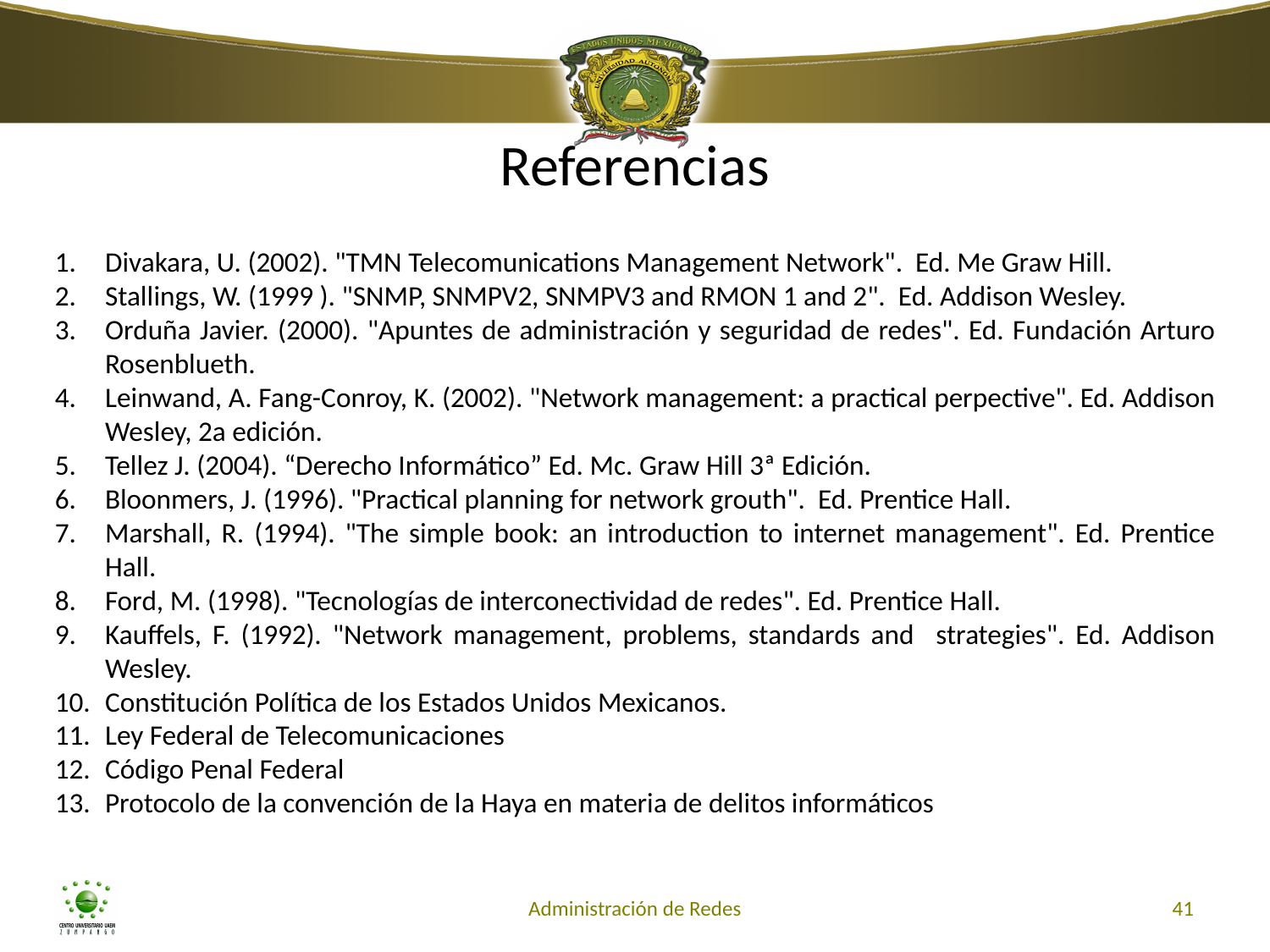

# Referencias
Divakara, U. (2002). "TMN Telecomunications Management Network".  Ed. Me Graw Hill.
Stallings, W. (1999 ). "SNMP, SNMPV2, SNMPV3 and RMON 1 and 2".  Ed. Addison Wesley.
Orduña Javier. (2000). "Apuntes de administración y seguridad de redes". Ed. Fundación Arturo Rosenblueth.
Leinwand, A. Fang-Conroy, K. (2002). "Network management: a practical perpective". Ed. Addison Wesley, 2a edición.
Tellez J. (2004). “Derecho Informático” Ed. Mc. Graw Hill 3ª Edición.
Bloonmers, J. (1996). "Practical planning for network grouth".  Ed. Prentice Hall.
Marshall, R. (1994). "The simple book: an introduction to internet management". Ed. Prentice Hall.
Ford, M. (1998). "Tecnologías de interconectividad de redes". Ed. Prentice Hall.
Kauffels, F. (1992). "Network management, problems, standards and  strategies". Ed. Addison Wesley.
Constitución Política de los Estados Unidos Mexicanos.
Ley Federal de Telecomunicaciones
Código Penal Federal
Protocolo de la convención de la Haya en materia de delitos informáticos
Administración de Redes
41